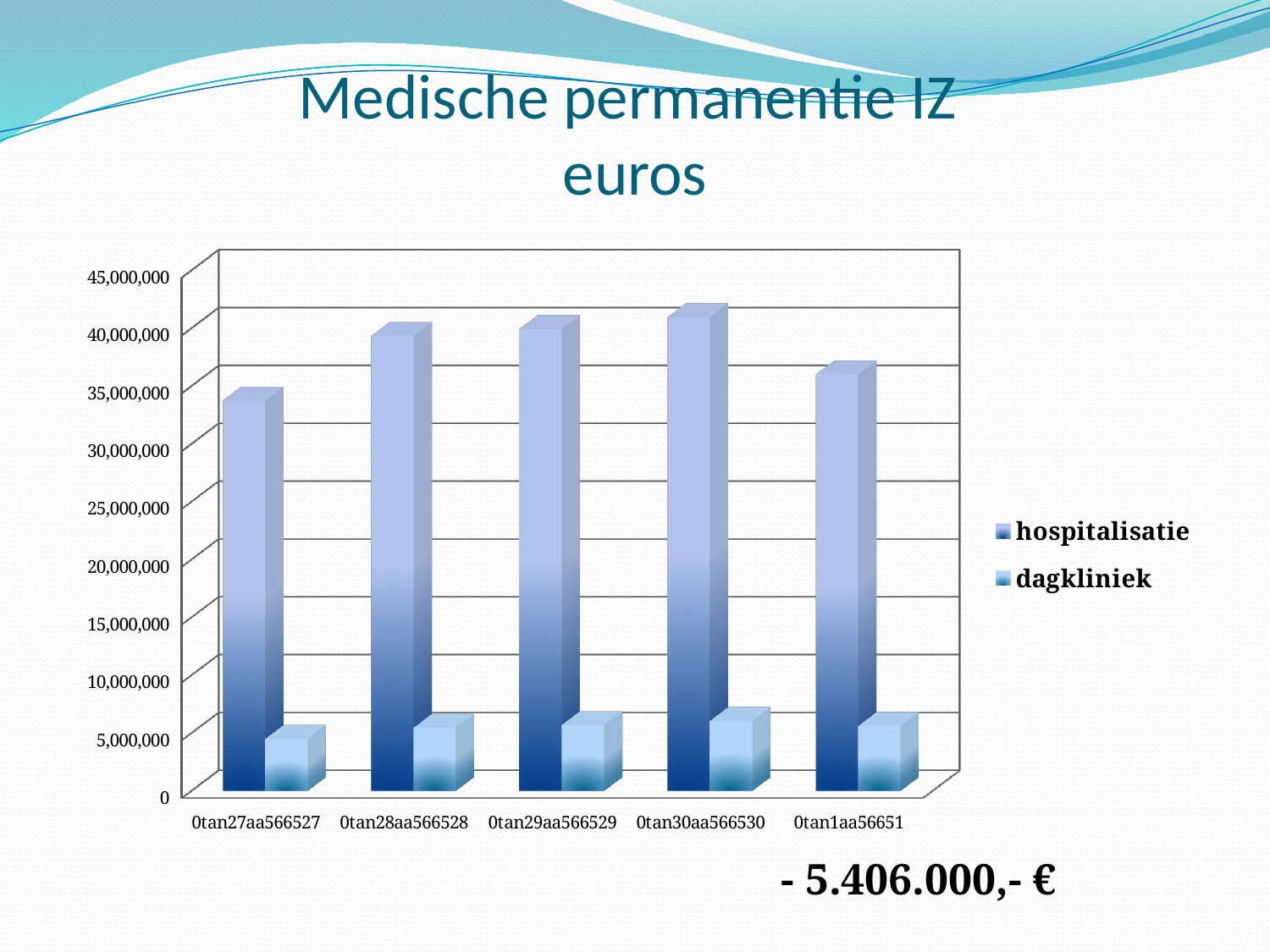

# Medische permanentie IZ euros

[unsupported chart]

- 5.406.000,- €